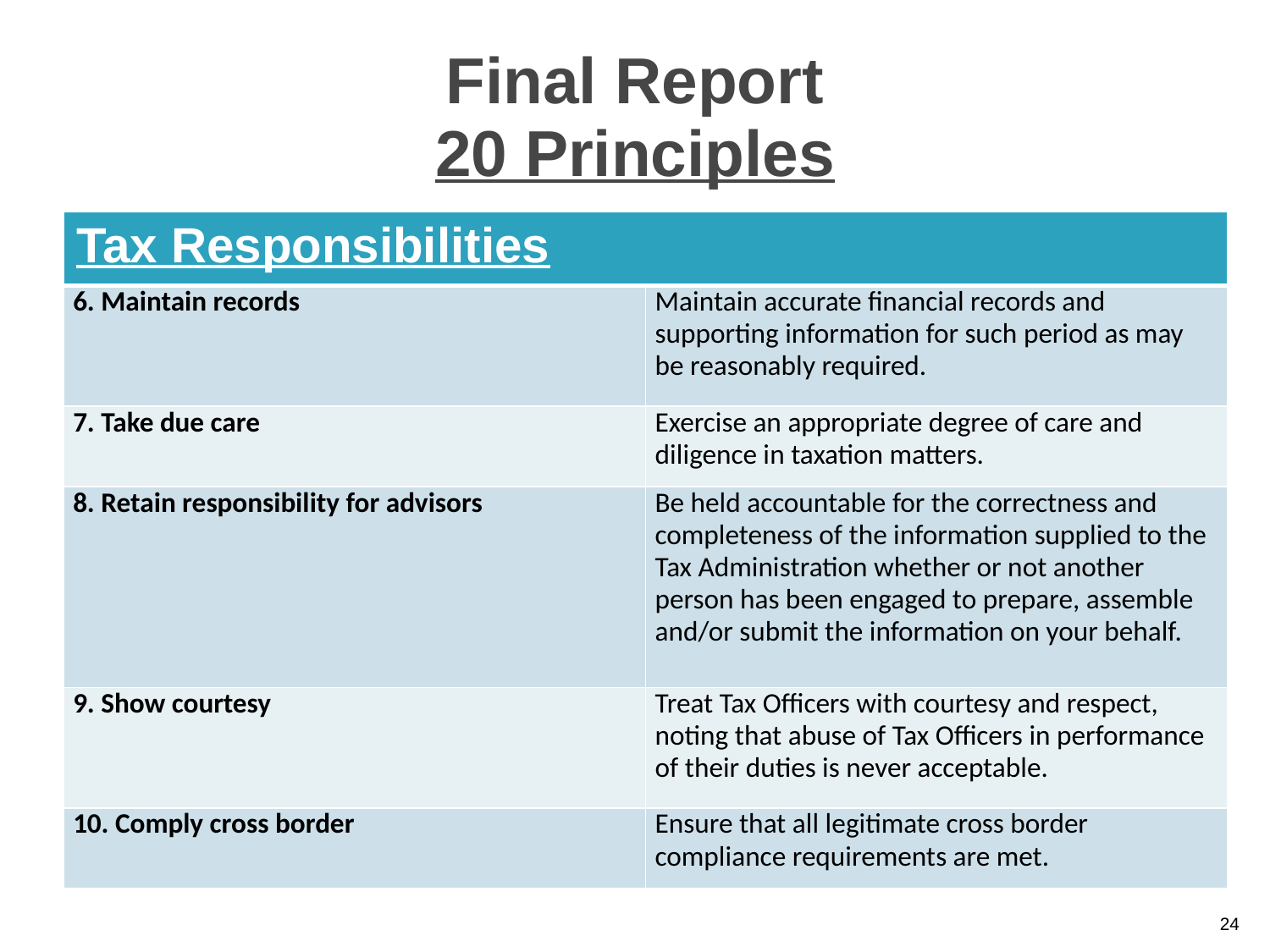

# Final Report 20 Principles
| Tax Responsibilities |  |
| --- | --- |
| 6. Maintain records | Maintain accurate financial records and supporting information for such period as may be reasonably required. |
| 7. Take due care | Exercise an appropriate degree of care and diligence in taxation matters. |
| 8. Retain responsibility for advisors | Be held accountable for the correctness and completeness of the information supplied to the Tax Administration whether or not another person has been engaged to prepare, assemble and/or submit the information on your behalf. |
| 9. Show courtesy | Treat Tax Officers with courtesy and respect, noting that abuse of Tax Officers in performance of their duties is never acceptable. |
| 10. Comply cross border | Ensure that all legitimate cross border compliance requirements are met. |
24